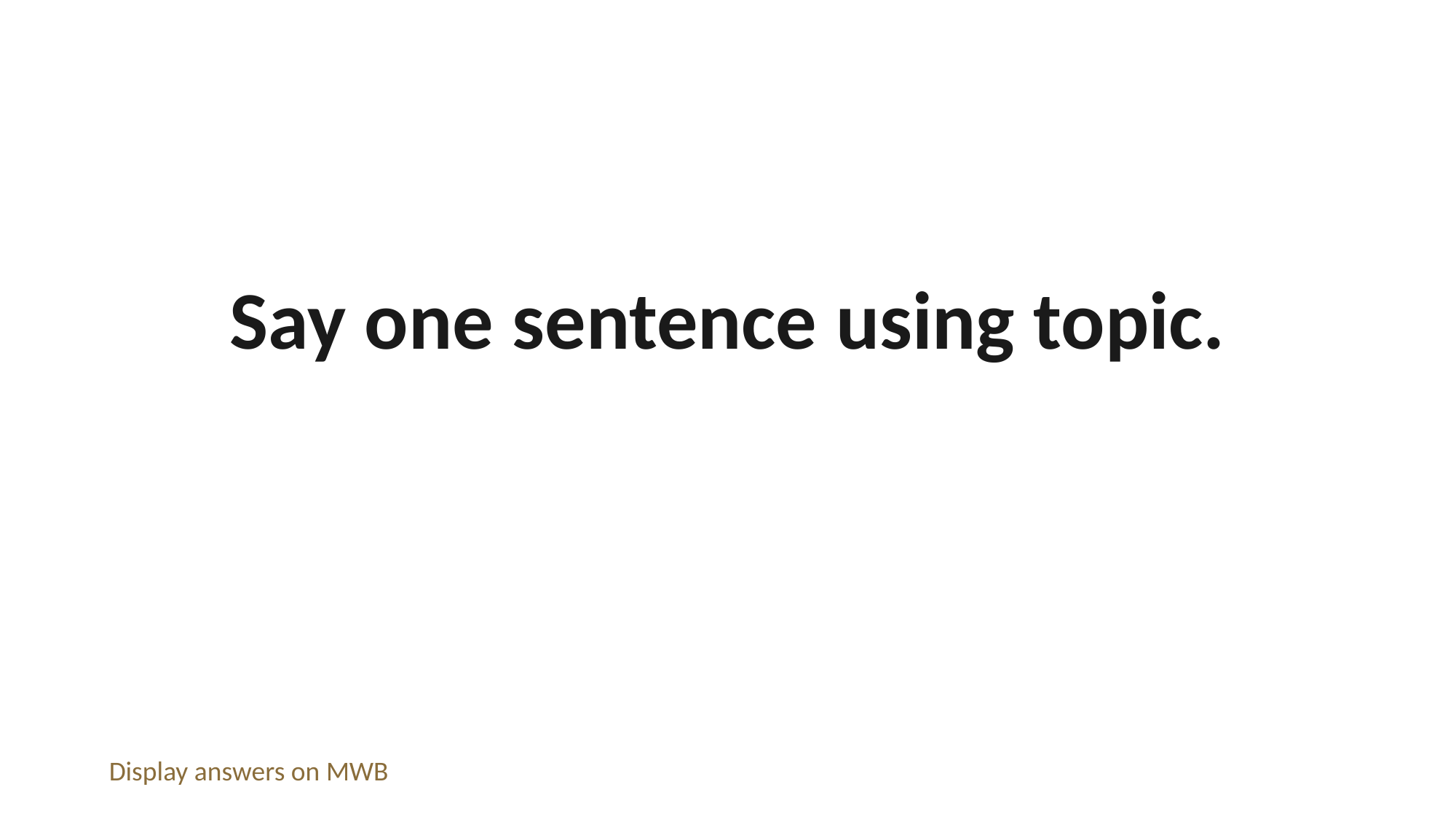

Say one sentence using topic.
Display answers on MWB